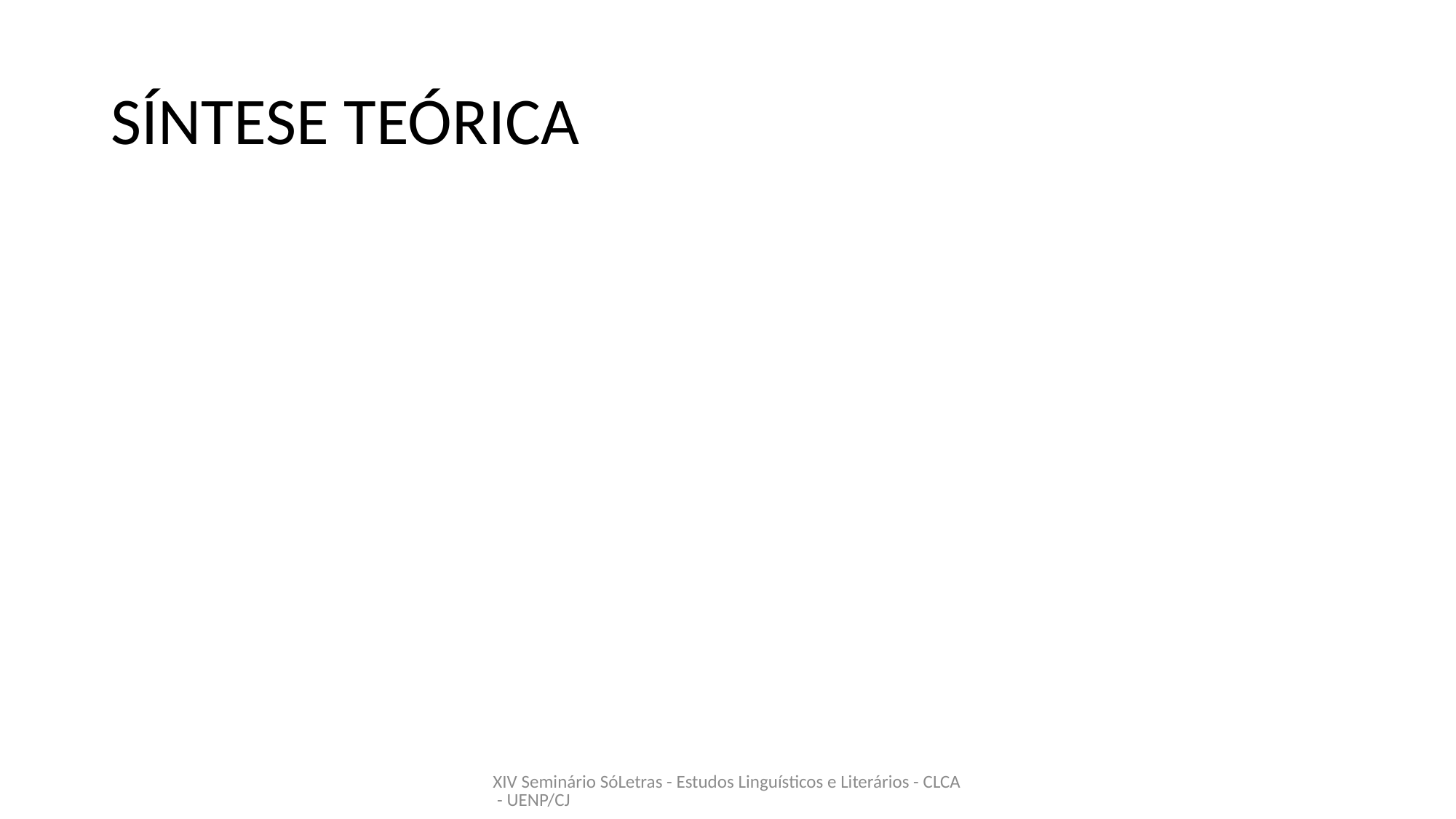

# SÍNTESE TEÓRICA

XIV Seminário SóLetras - Estudos Linguísticos e Literários - CLCA - UENP/CJ